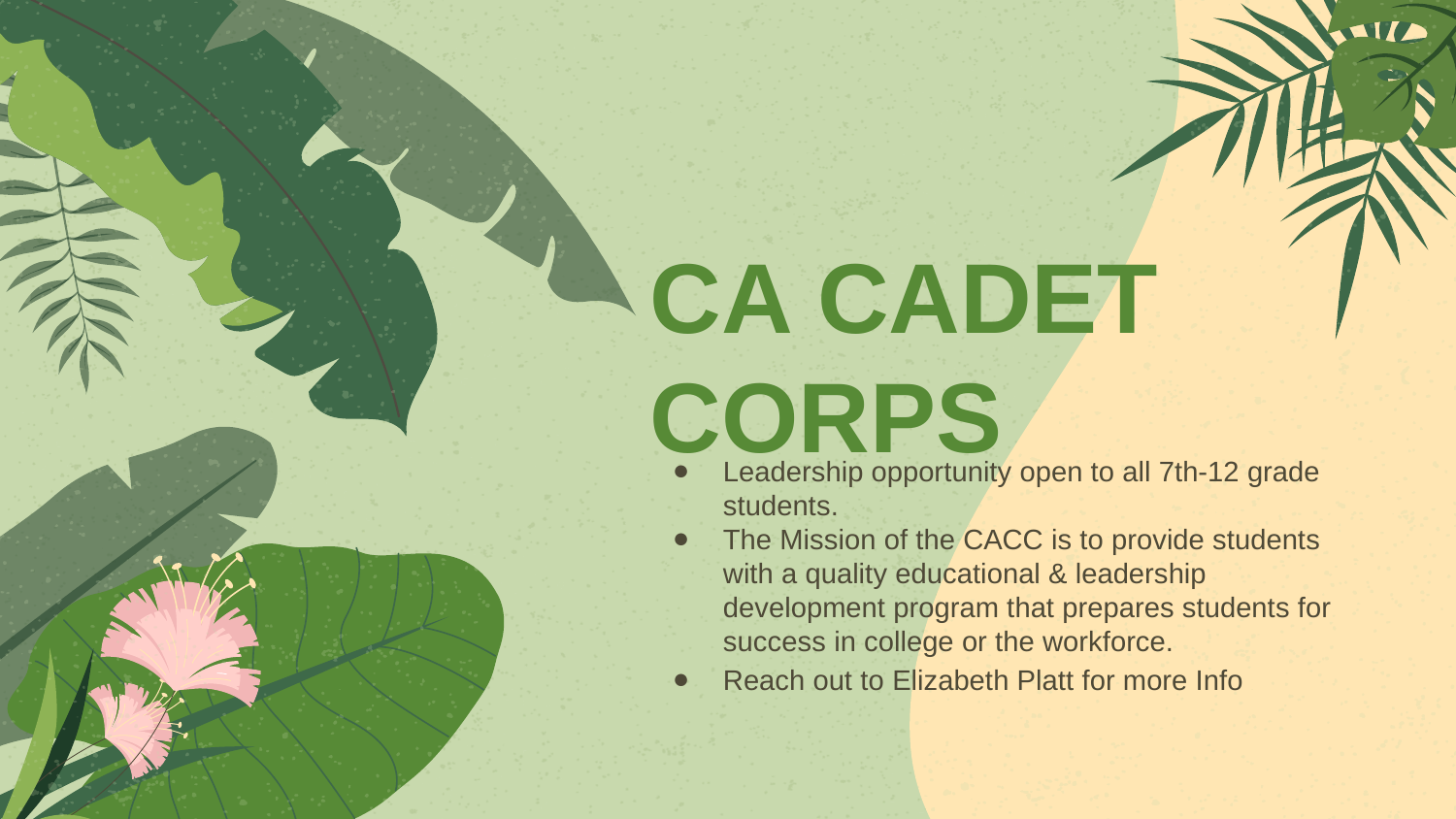

# CA CADET CORPS
Leadership opportunity open to all 7th-12 grade students.
The Mission of the CACC is to provide students with a quality educational & leadership development program that prepares students for success in college or the workforce.
Reach out to Elizabeth Platt for more Info